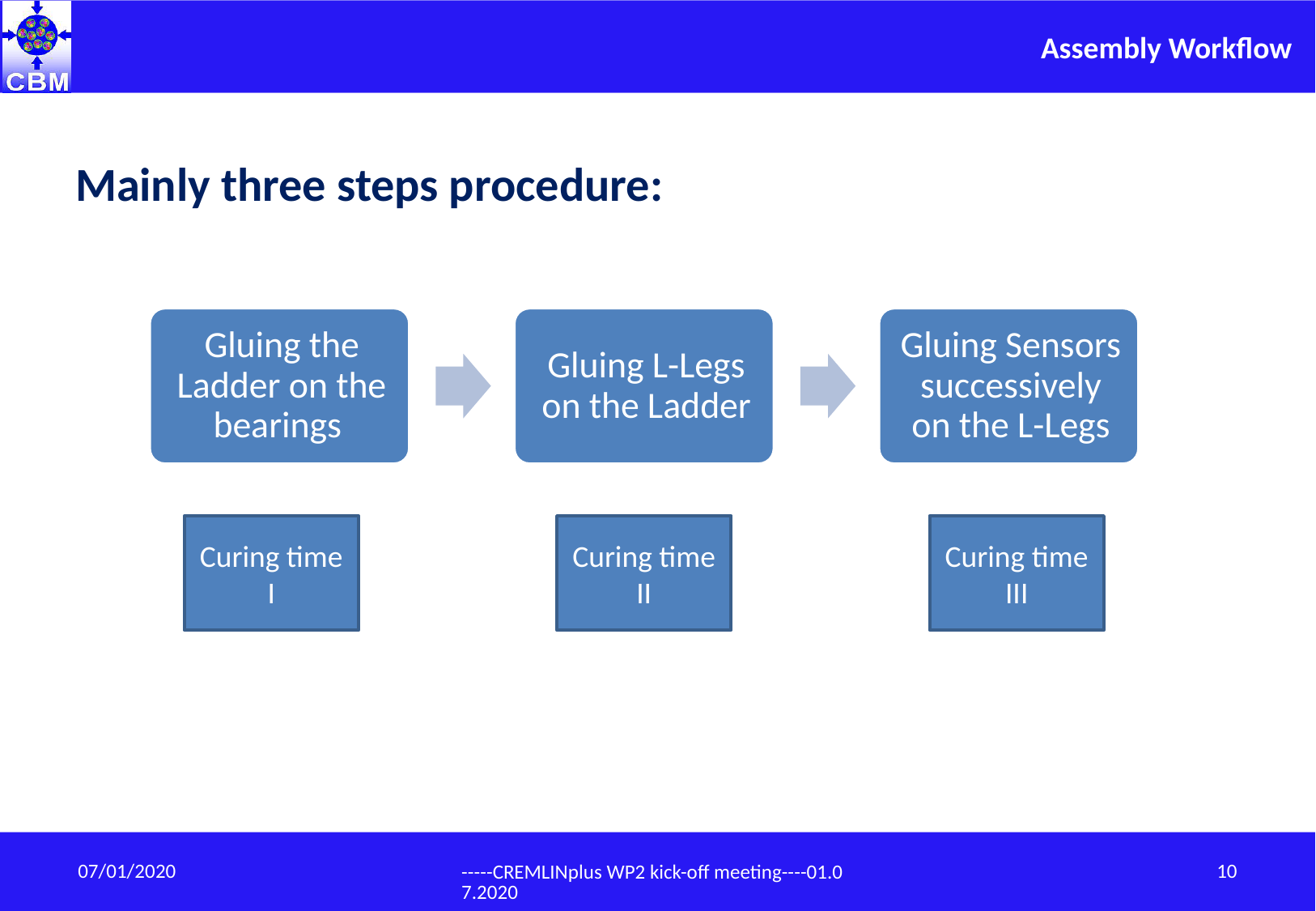

Assembly Workflow
Gluing the Ladder on the bearings

Gluing L-Legs on the Ladder

Gluing Sensors successively on the L-Legs
Mainly three steps procedure:
Curing time I
Curing time II
Curing time
III
10
-----CREMLINplus WP2 kick-off meeting----01.07.2020